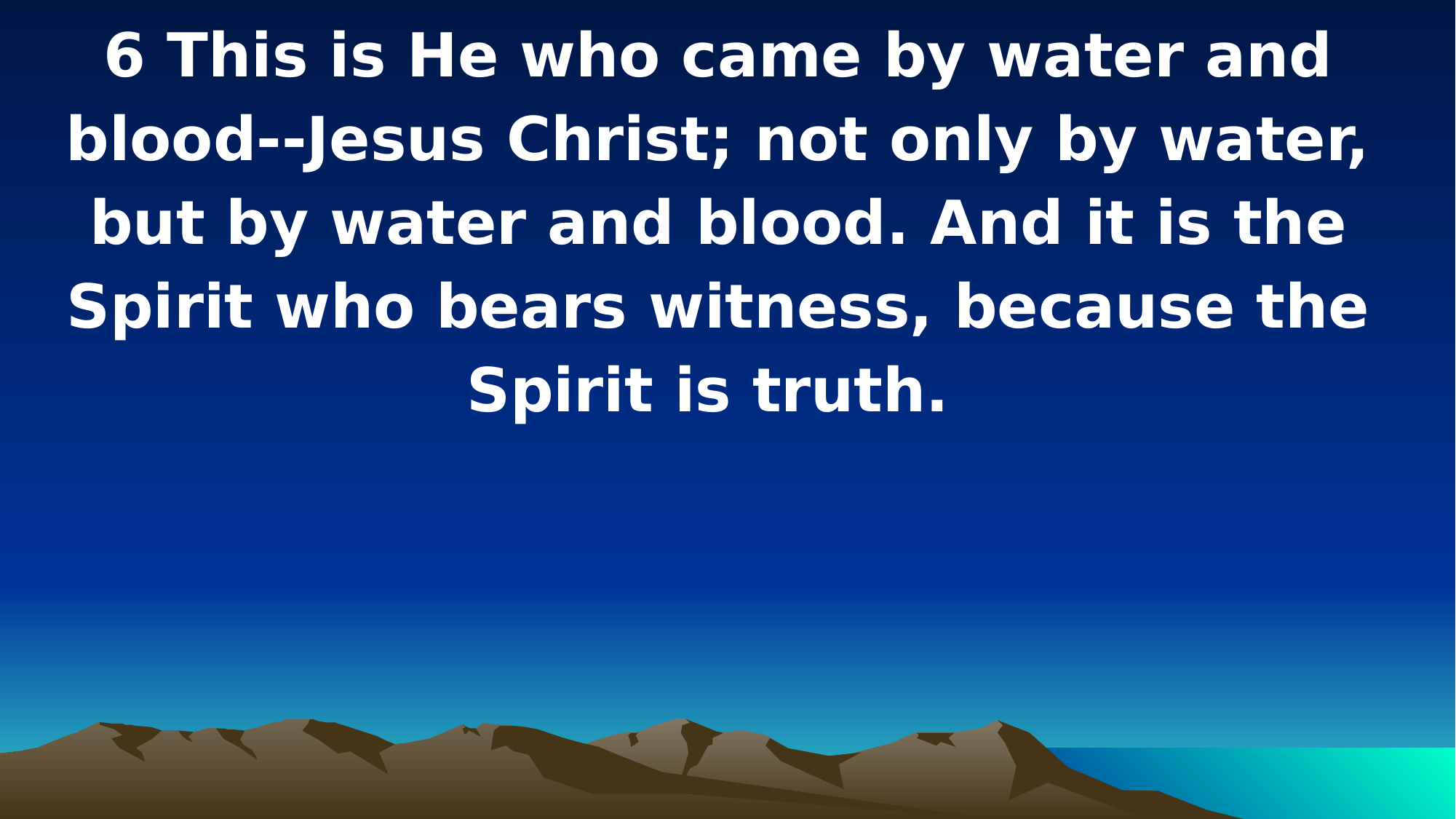

6 This is He who came by water and blood--Jesus Christ; not only by water, but by water and blood. And it is the Spirit who bears witness, because the Spirit is truth.